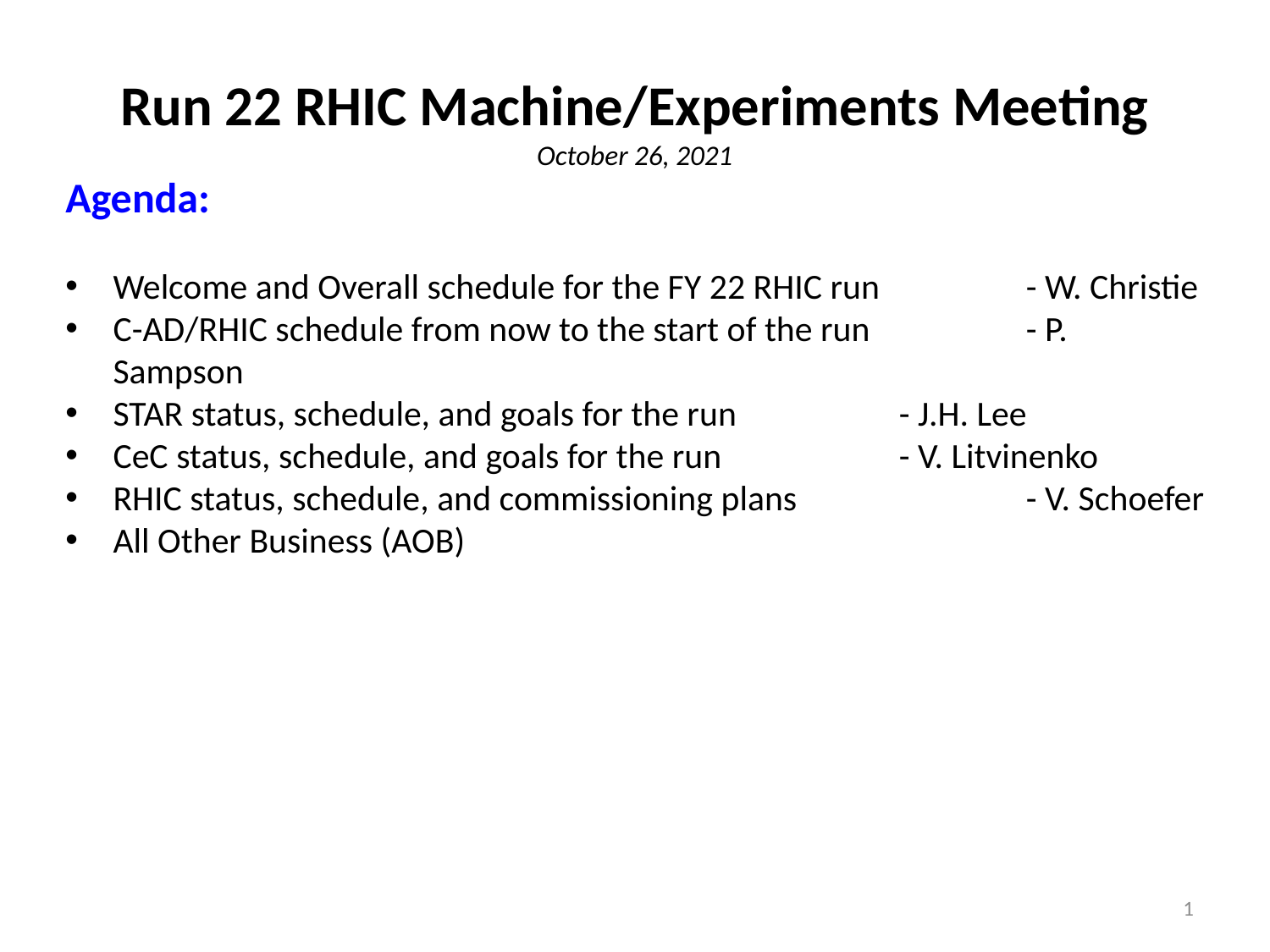

Run 22 RHIC Machine/Experiments Meeting
October 26, 2021
Agenda:

Welcome and Overall schedule for the FY 22 RHIC run	   - W. Christie
C-AD/RHIC schedule from now to the start of the run 	   - P. Sampson
STAR status, schedule, and goals for the run		   - J.H. Lee
CeC status, schedule, and goals for the run		   - V. Litvinenko
RHIC status, schedule, and commissioning plans		   - V. Schoefer
All Other Business (AOB)
|  |
| --- |
1